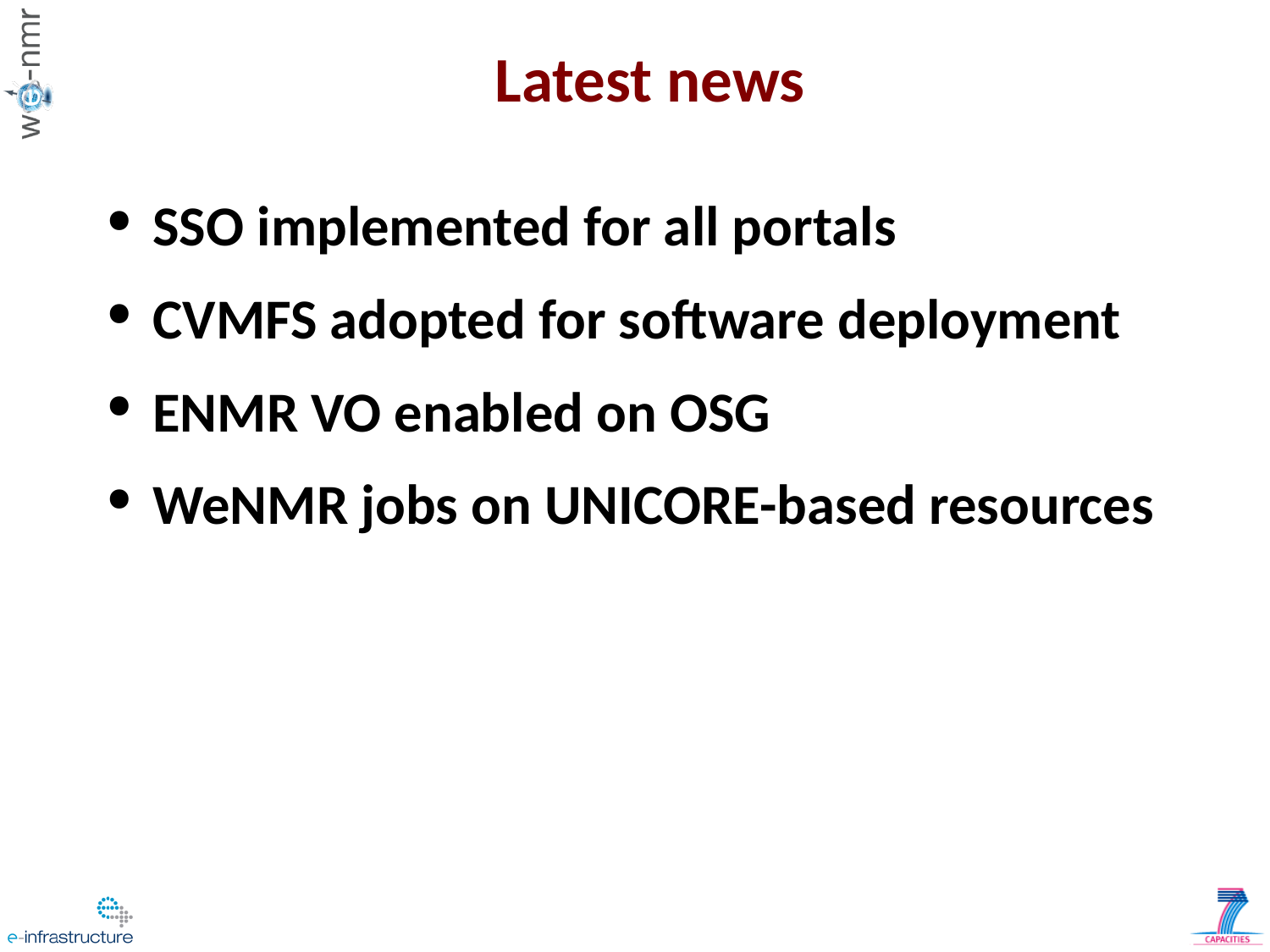

Latest news
SSO implemented for all portals
CVMFS adopted for software deployment
ENMR VO enabled on OSG
WeNMR jobs on UNICORE-based resources